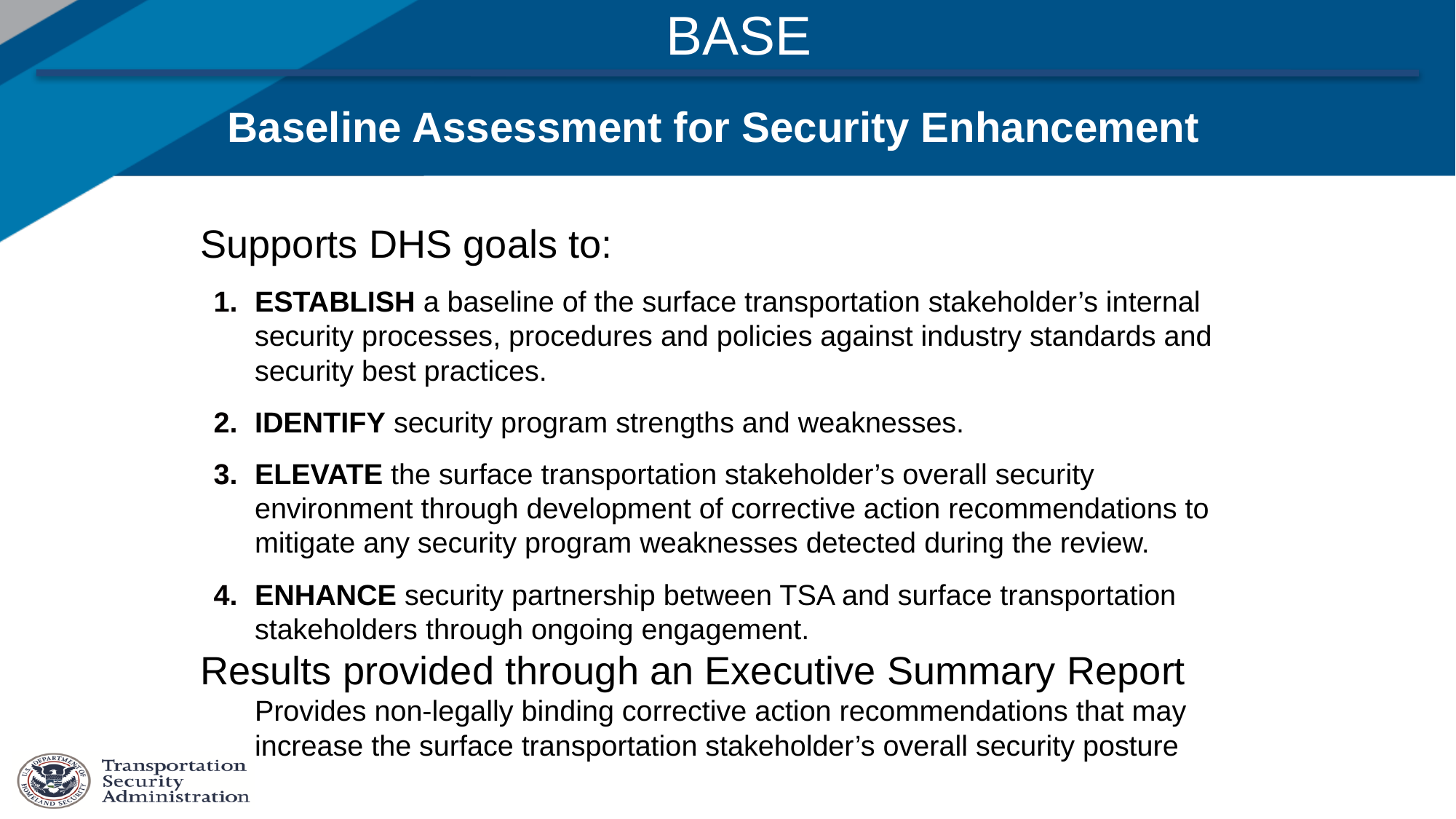

BASE
Baseline Assessment for Security Enhancement
Supports DHS goals to:
ESTABLISH a baseline of the surface transportation stakeholder’s internal security processes, procedures and policies against industry standards and security best practices.
IDENTIFY security program strengths and weaknesses.
ELEVATE the surface transportation stakeholder’s overall security environment through development of corrective action recommendations to mitigate any security program weaknesses detected during the review.
ENHANCE security partnership between TSA and surface transportation stakeholders through ongoing engagement.
Results provided through an Executive Summary Report
Provides non-legally binding corrective action recommendations that may increase the surface transportation stakeholder’s overall security posture